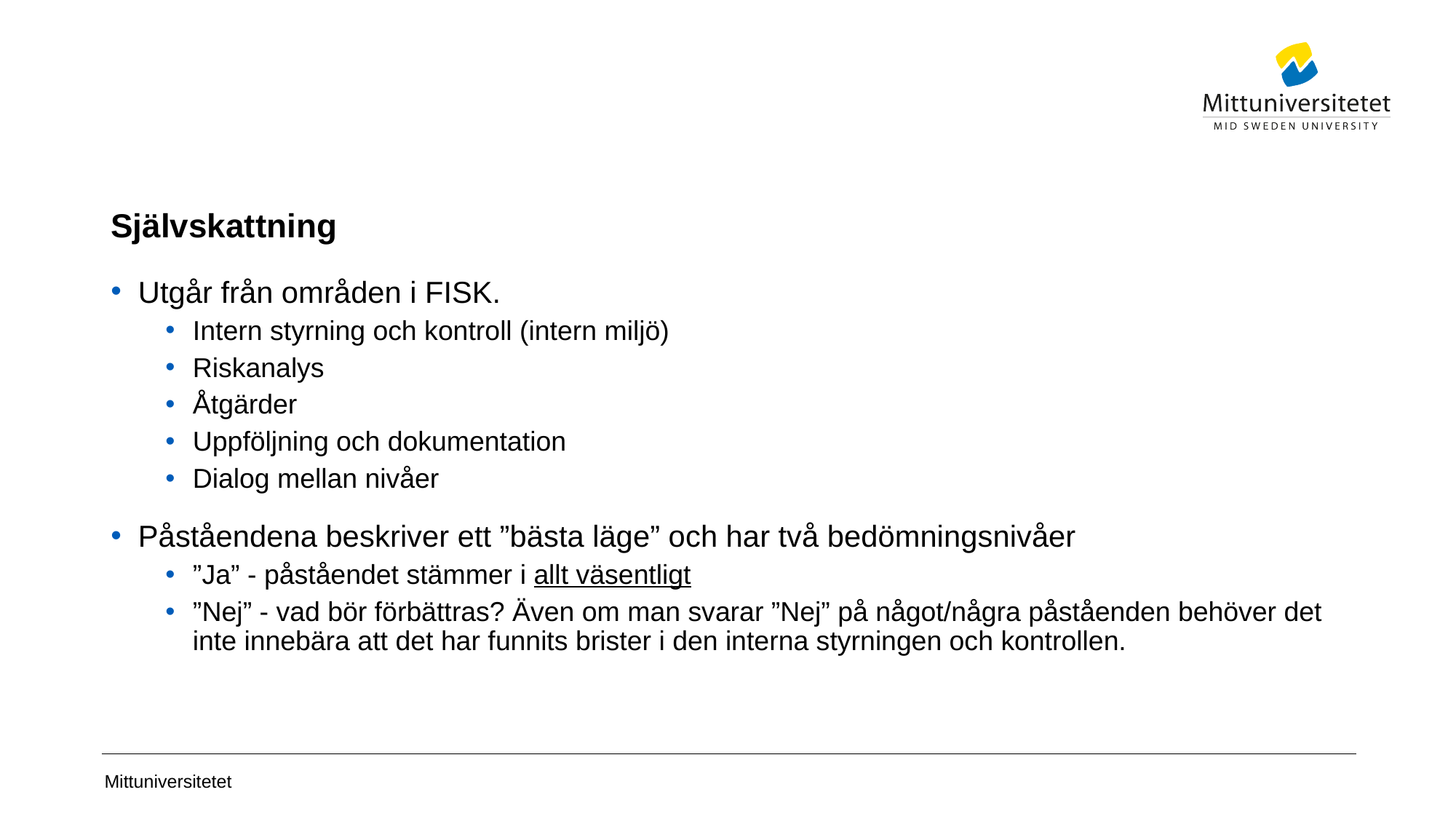

# Självskattning
Utgår från områden i FISK.
Intern styrning och kontroll (intern miljö)
Riskanalys
Åtgärder
Uppföljning och dokumentation
Dialog mellan nivåer
Påståendena beskriver ett ”bästa läge” och har två bedömningsnivåer
”Ja” - påståendet stämmer i allt väsentligt
”Nej” - vad bör förbättras? Även om man svarar ”Nej” på något/några påståenden behöver det inte innebära att det har funnits brister i den interna styrningen och kontrollen.